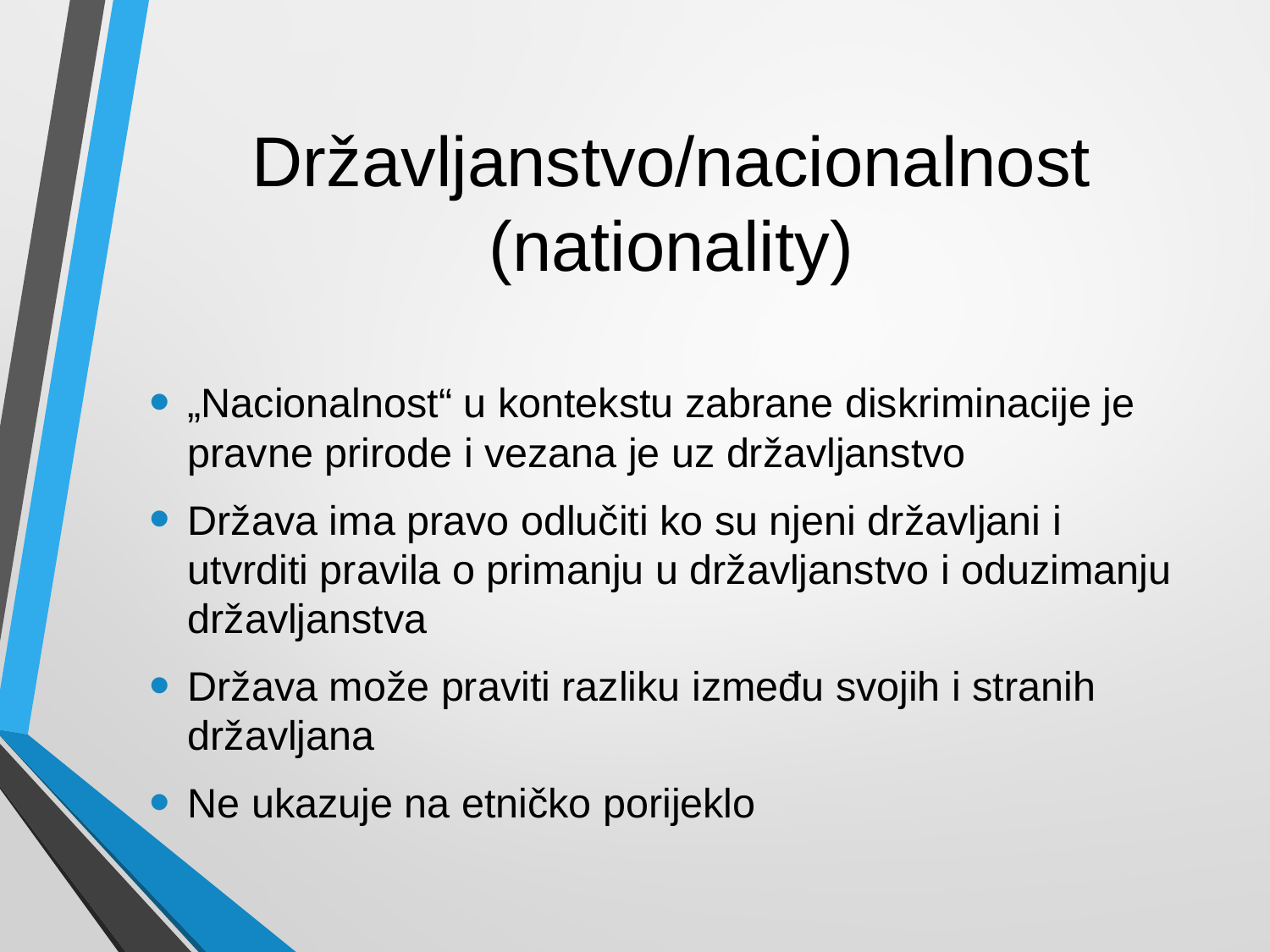

# Državljanstvo/nacionalnost (nationality)
„Nacionalnost“ u kontekstu zabrane diskriminacije je pravne prirode i vezana je uz državljanstvo
Država ima pravo odlučiti ko su njeni državljani i utvrditi pravila o primanju u državljanstvo i oduzimanju državljanstva
Država može praviti razliku između svojih i stranih državljana
Ne ukazuje na etničko porijeklo